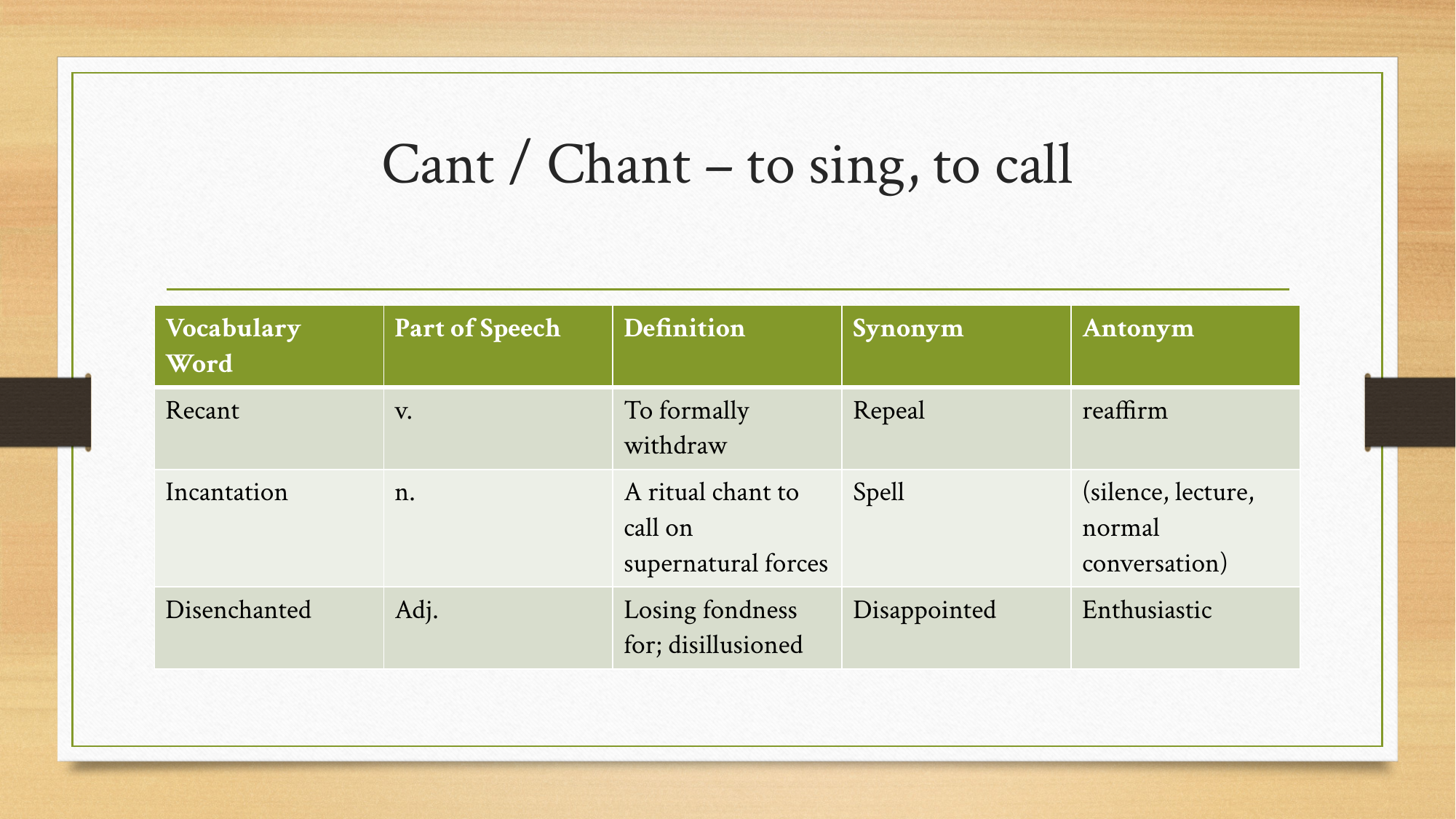

# Cant / Chant – to sing, to call
| Vocabulary Word | Part of Speech | Definition | Synonym | Antonym |
| --- | --- | --- | --- | --- |
| Recant | v. | To formally withdraw | Repeal | reaffirm |
| Incantation | n. | A ritual chant to call on supernatural forces | Spell | (silence, lecture, normal conversation) |
| Disenchanted | Adj. | Losing fondness for; disillusioned | Disappointed | Enthusiastic |